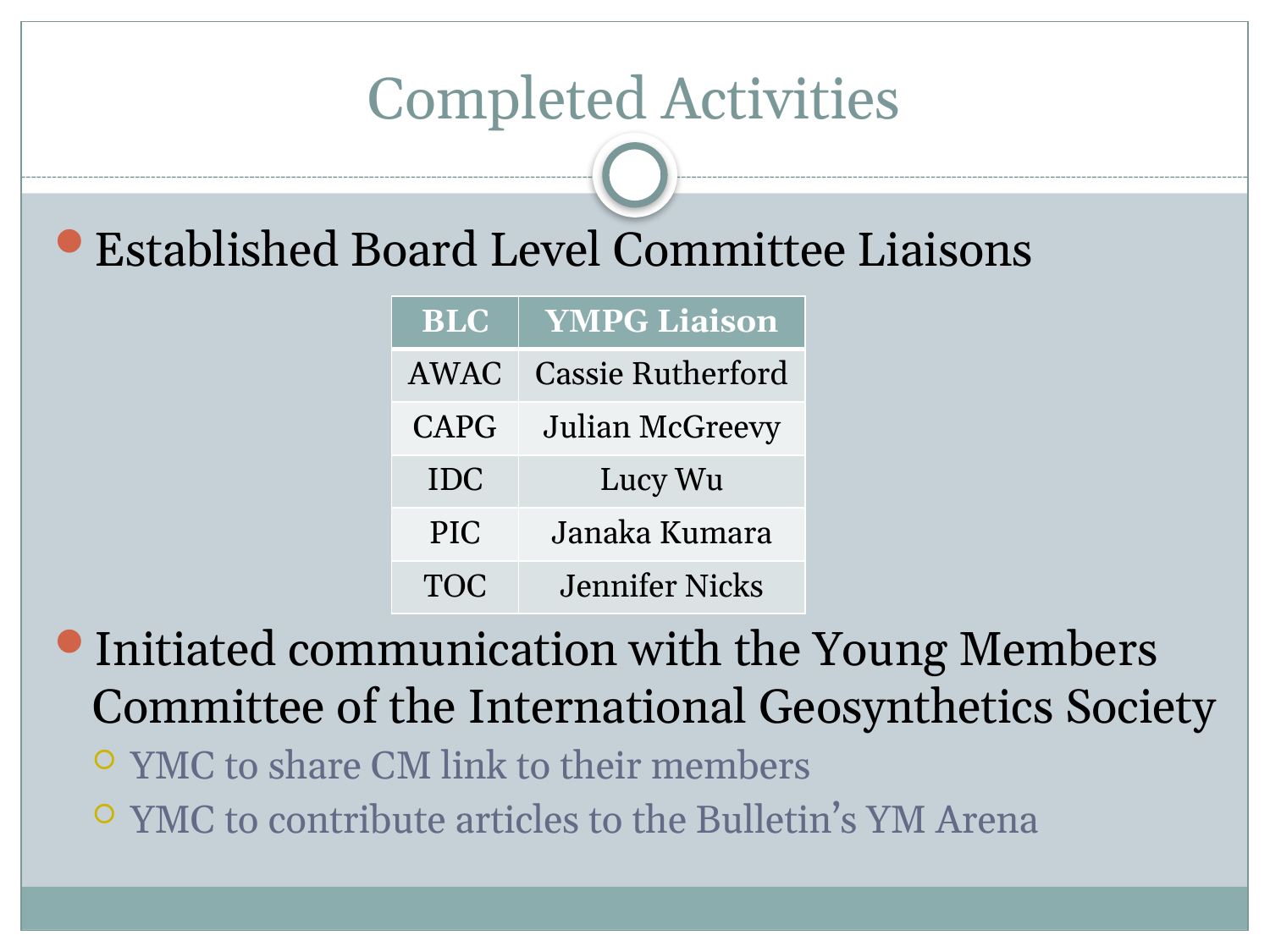

# Completed Activities
Established Board Level Committee Liaisons

Initiated communication with the Young Members Committee of the International Geosynthetics Society
YMC to share CM link to their members
YMC to contribute articles to the Bulletin’s YM Arena
| BLC | YMPG Liaison |
| --- | --- |
| AWAC | Cassie Rutherford |
| CAPG | Julian McGreevy |
| IDC | Lucy Wu |
| PIC | Janaka Kumara |
| TOC | Jennifer Nicks |